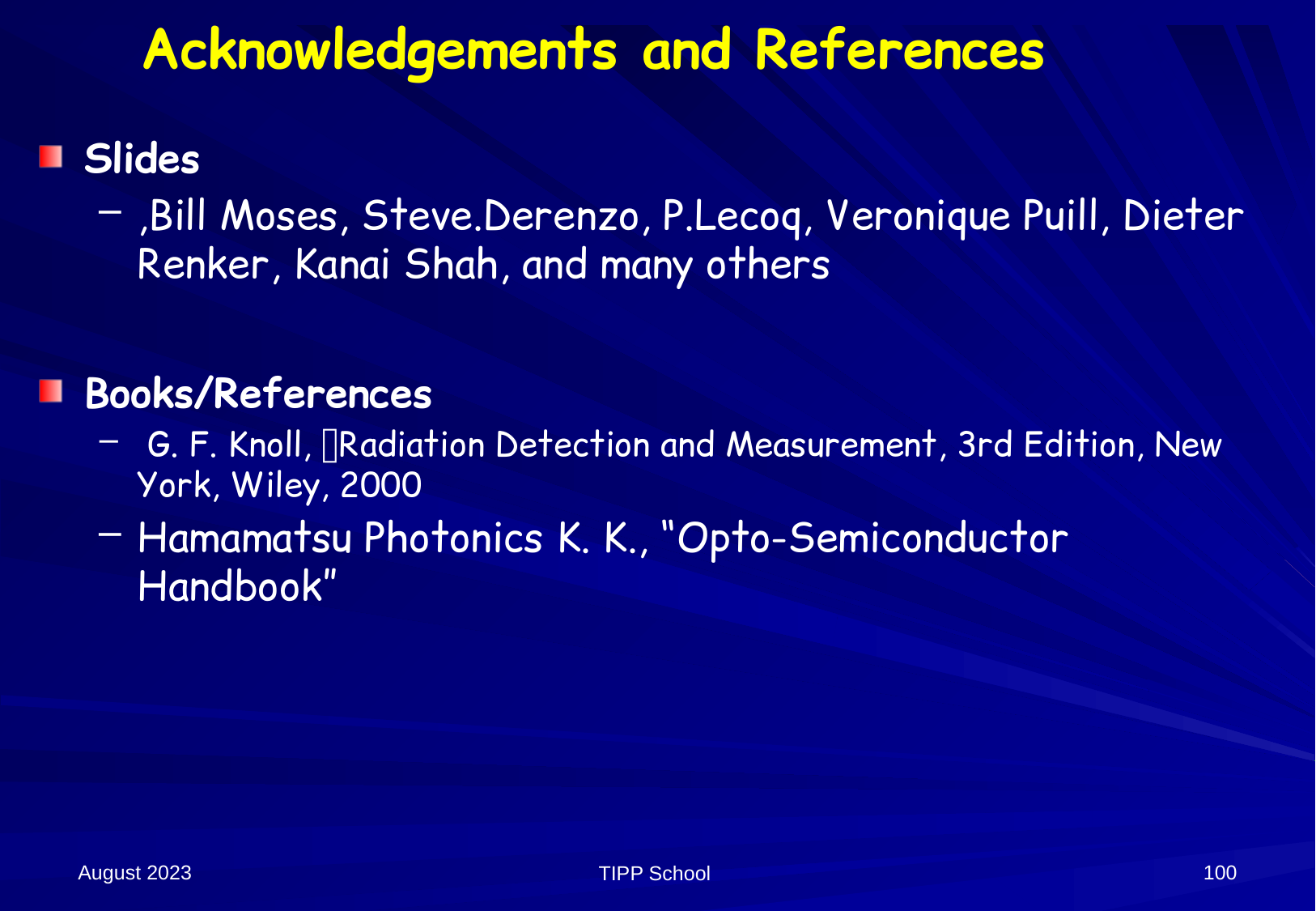

# Acknowledgements and References
Slides
,Bill Moses, Steve.Derenzo, P.Lecoq, Veronique Puill, Dieter Renker, Kanai Shah, and many others

Books/References
 G. F. Knoll, 􏰴Radiation Detection and Measurement, 3rd Edition, New York, Wiley, 2000
Hamamatsu Photonics K. K., “Opto-Semiconductor Handbook”

August 2023
100
TIPP School